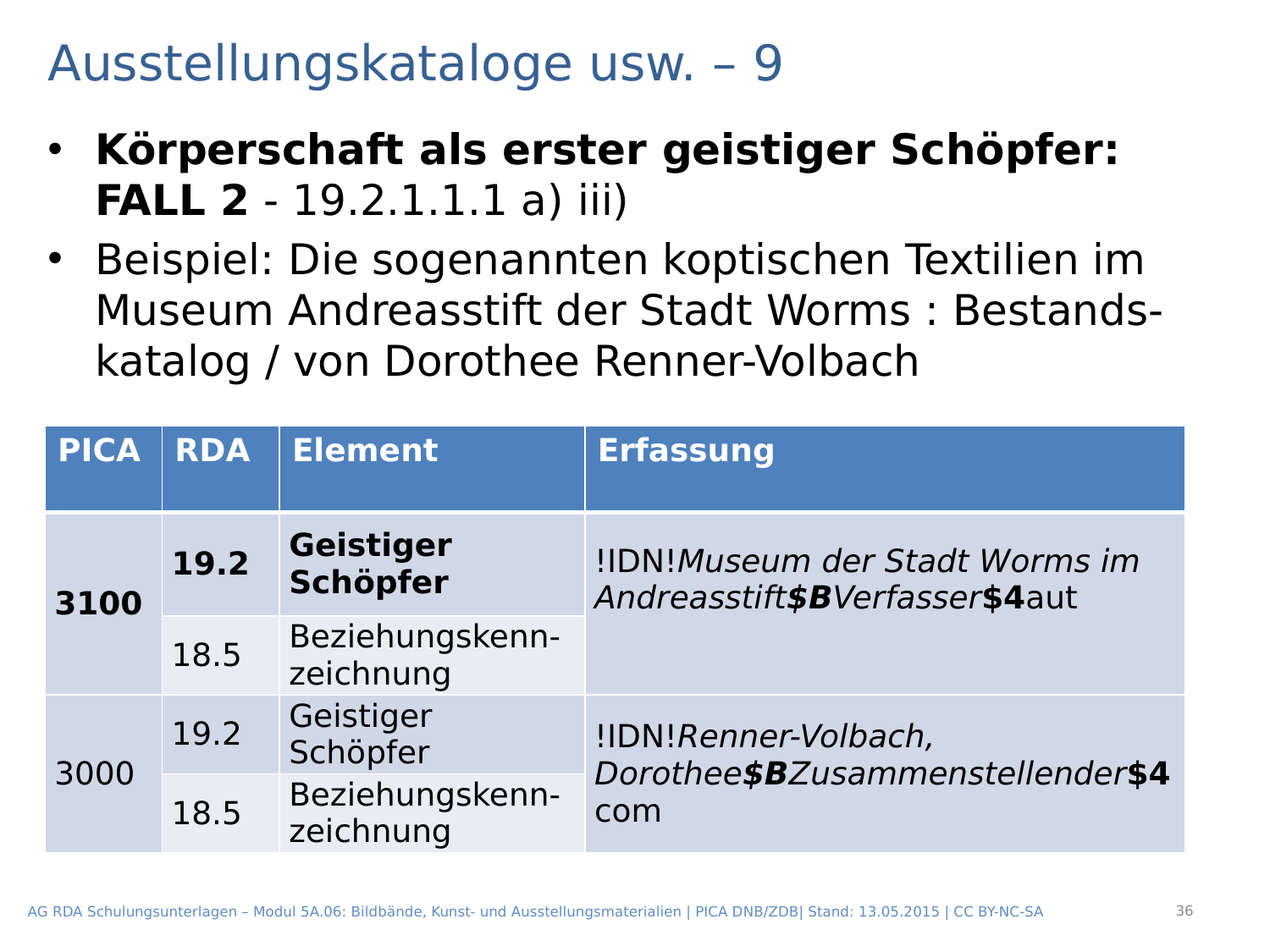

# Ausstellungskataloge usw. – 9
Körperschaft als erster geistiger Schöpfer:
FALL 2 - 19.2.1.1.1 a) iii)
Beispiel: Die sogenannten koptischen Textilien im Museum Andreasstift der Stadt Worms : Be­stands-katalog / von Dorothee Renner-Volbach

| PICA | RDA | Element | Erfassung |
| --- | --- | --- | --- |
| 3100 | 19.2 | Geistiger Schöpfer | !IDN!Museum der Stadt Worms im Andreasstift$BVerfasser$4aut |
|  | 18.5 | Beziehungskenn-zeich­nung |  |
| 3000 | 19.2 | Geistiger Schöpfer | !IDN!Renner-Volbach, Dorothee$BZusammenstellender$4com |
|  | 18.5 | Beziehungskenn-zeich­nung |  |
36
AG RDA Schulungsunterlagen – Modul 5A.06: Bildbände, Kunst- und Ausstellungsmaterialien | PICA DNB/ZDB| Stand: 13.05.2015 | CC BY-NC-SA